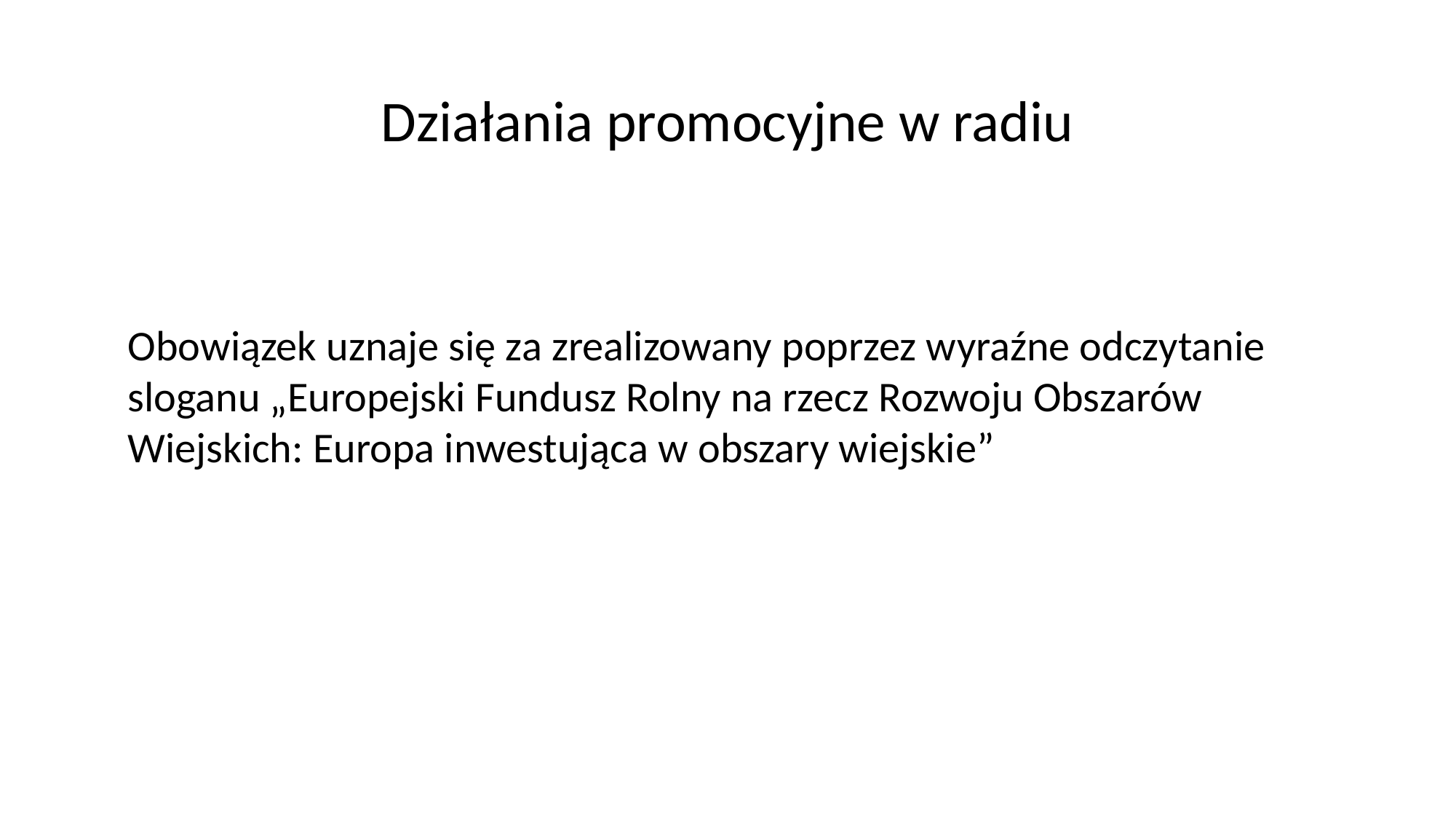

# Działania promocyjne w radiu
Obowiązek uznaje się za zrealizowany poprzez wyraźne odczytanie sloganu „Europejski Fundusz Rolny na rzecz Rozwoju Obszarów Wiejskich: Europa inwestująca w obszary wiejskie”